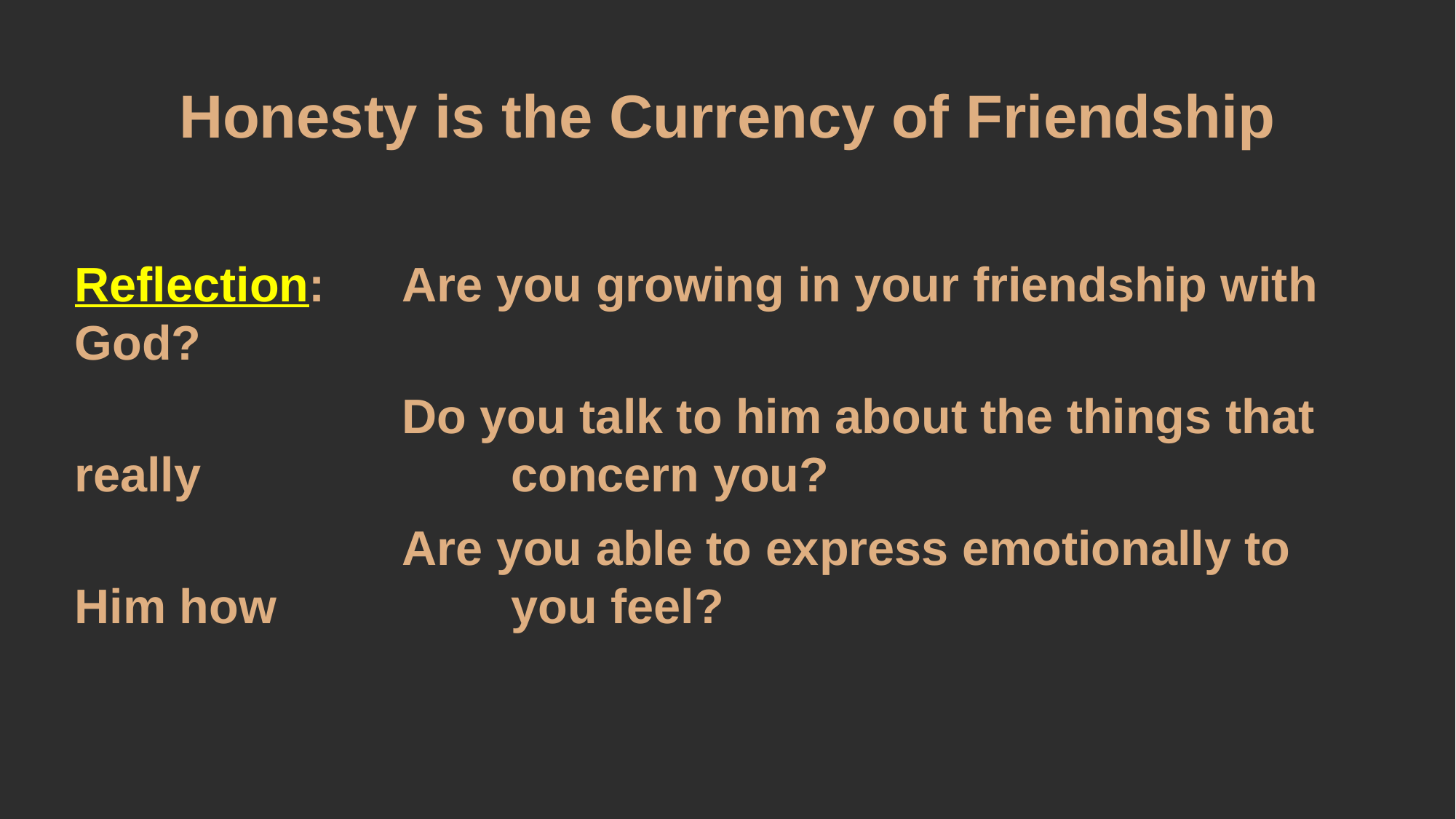

Honesty is the Currency of Friendship

Reflection: 	Are you growing in your friendship with God?
			Do you talk to him about the things that really 			concern you?
			Are you able to express emotionally to Him how 			you feel?